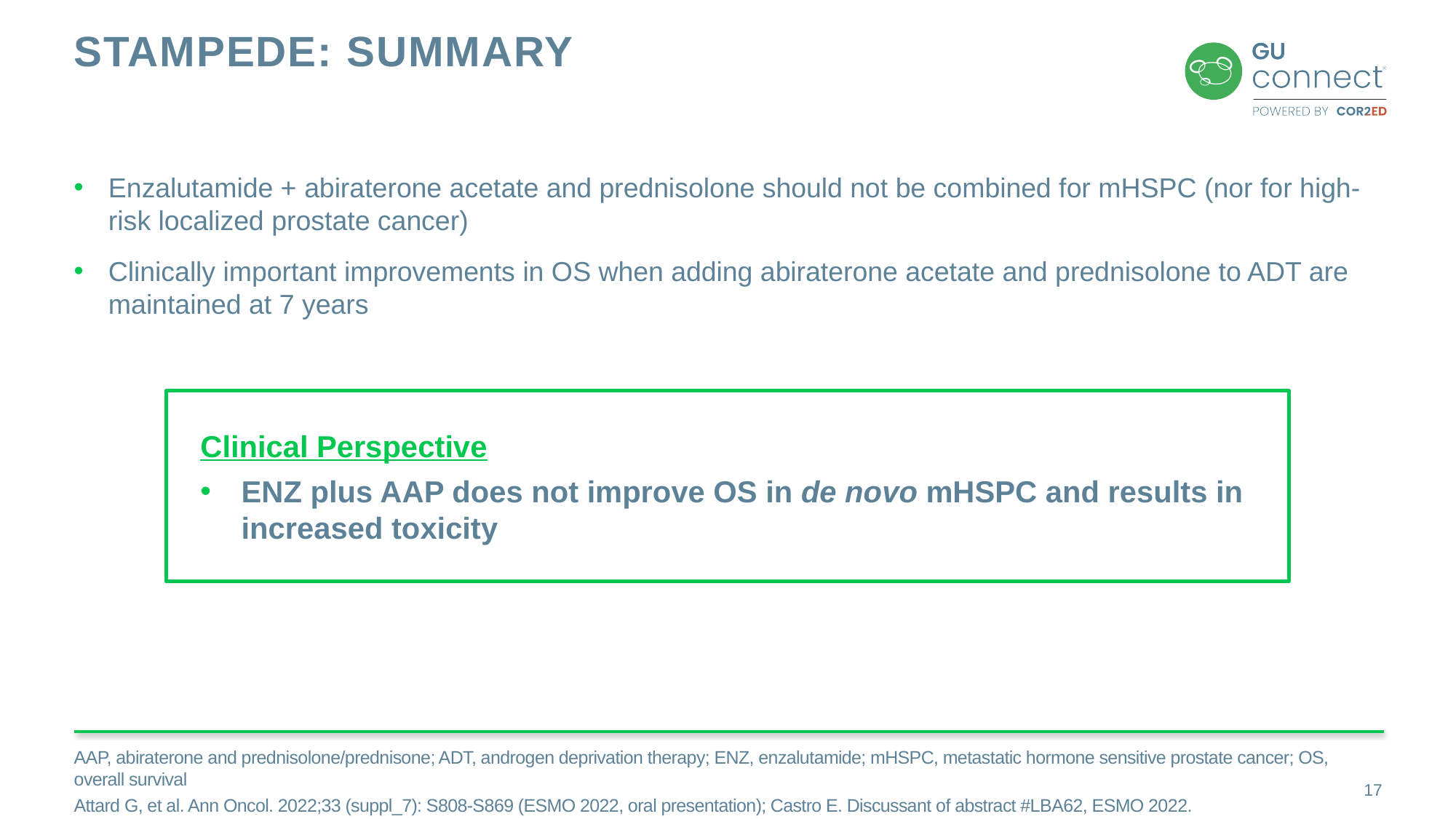

# stampede: summary
Enzalutamide + abiraterone acetate and prednisolone should not be combined for mHSPC (nor for high-risk localized prostate cancer)
Clinically important improvements in OS when adding abiraterone acetate and prednisolone to ADT are maintained at 7 years

Clinical Perspective
ENZ plus AAP does not improve OS in de novo mHSPC and results in increased toxicity
AAP, abiraterone and prednisolone/prednisone; ADT, androgen deprivation therapy; ENZ, enzalutamide; mHSPC, metastatic hormone sensitive prostate cancer; OS, overall survival
Attard G, et al. Ann Oncol. 2022;33 (suppl_7): S808-S869 (ESMO 2022, oral presentation); Castro E. Discussant of abstract #LBA62, ESMO 2022.
17